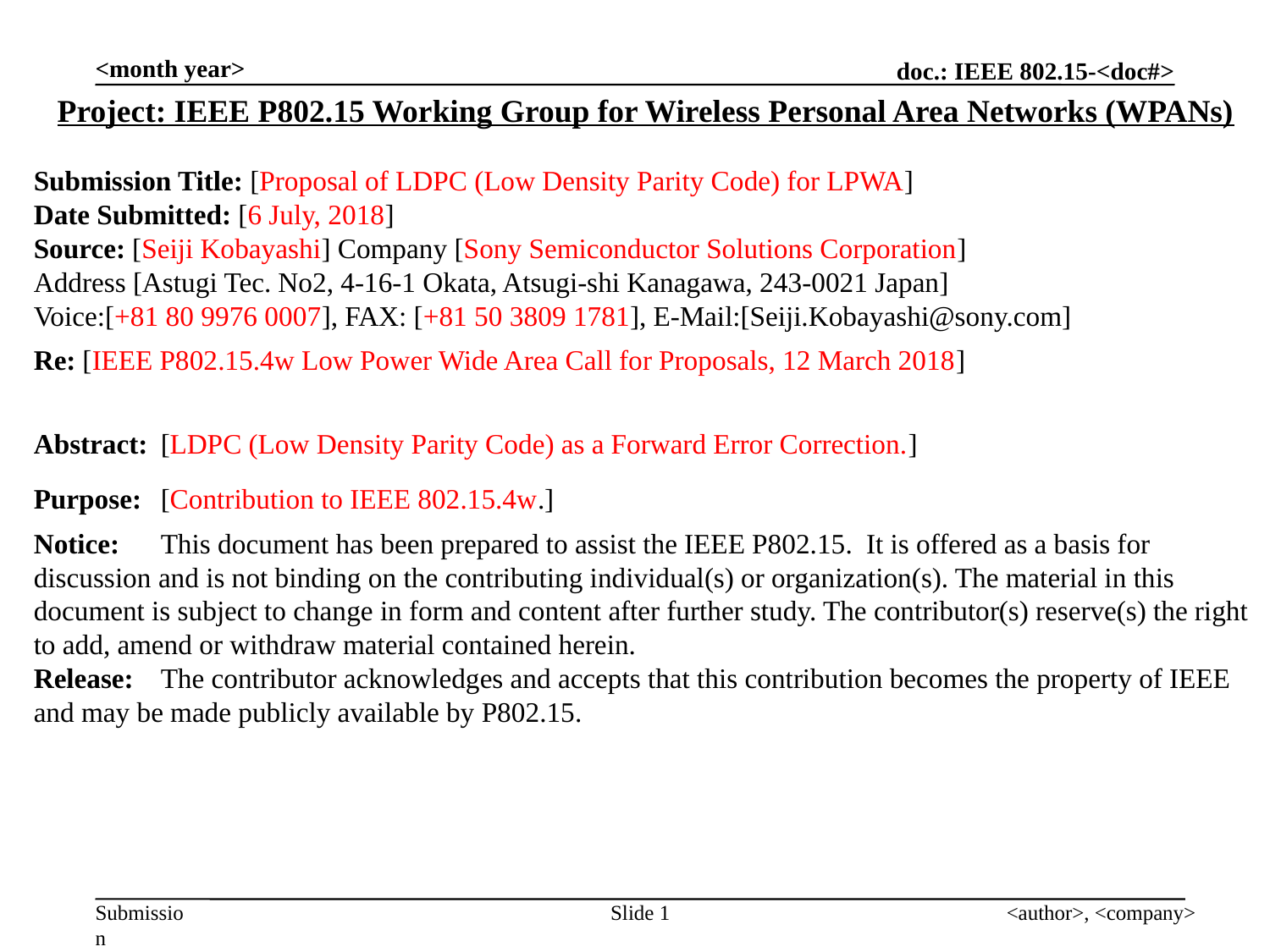

<month year>
Project: IEEE P802.15 Working Group for Wireless Personal Area Networks (WPANs)

Submission Title: [Proposal of LDPC (Low Density Parity Code) for LPWA]
Date Submitted: [6 July, 2018]
Source: [Seiji Kobayashi] Company [Sony Semiconductor Solutions Corporation]
Address [Astugi Tec. No2, 4-16-1 Okata, Atsugi-shi Kanagawa, 243-0021 Japan]
Voice:[+81 80 9976 0007], FAX: [+81 50 3809 1781], E-Mail:[Seiji.Kobayashi@sony.com]
Re: [IEEE P802.15.4w Low Power Wide Area Call for Proposals, 12 March 2018]

Abstract:	[LDPC (Low Density Parity Code) as a Forward Error Correction.]
Purpose:	[Contribution to IEEE 802.15.4w.]
Notice:	This document has been prepared to assist the IEEE P802.15.  It is offered as a basis for discussion and is not binding on the contributing individual(s) or organization(s). The material in this document is subject to change in form and content after further study. The contributor(s) reserve(s) the right to add, amend or withdraw material contained herein.
Release:	The contributor acknowledges and accepts that this contribution becomes the property of IEEE and may be made publicly available by P802.15.
Slide 1
<author>, <company>